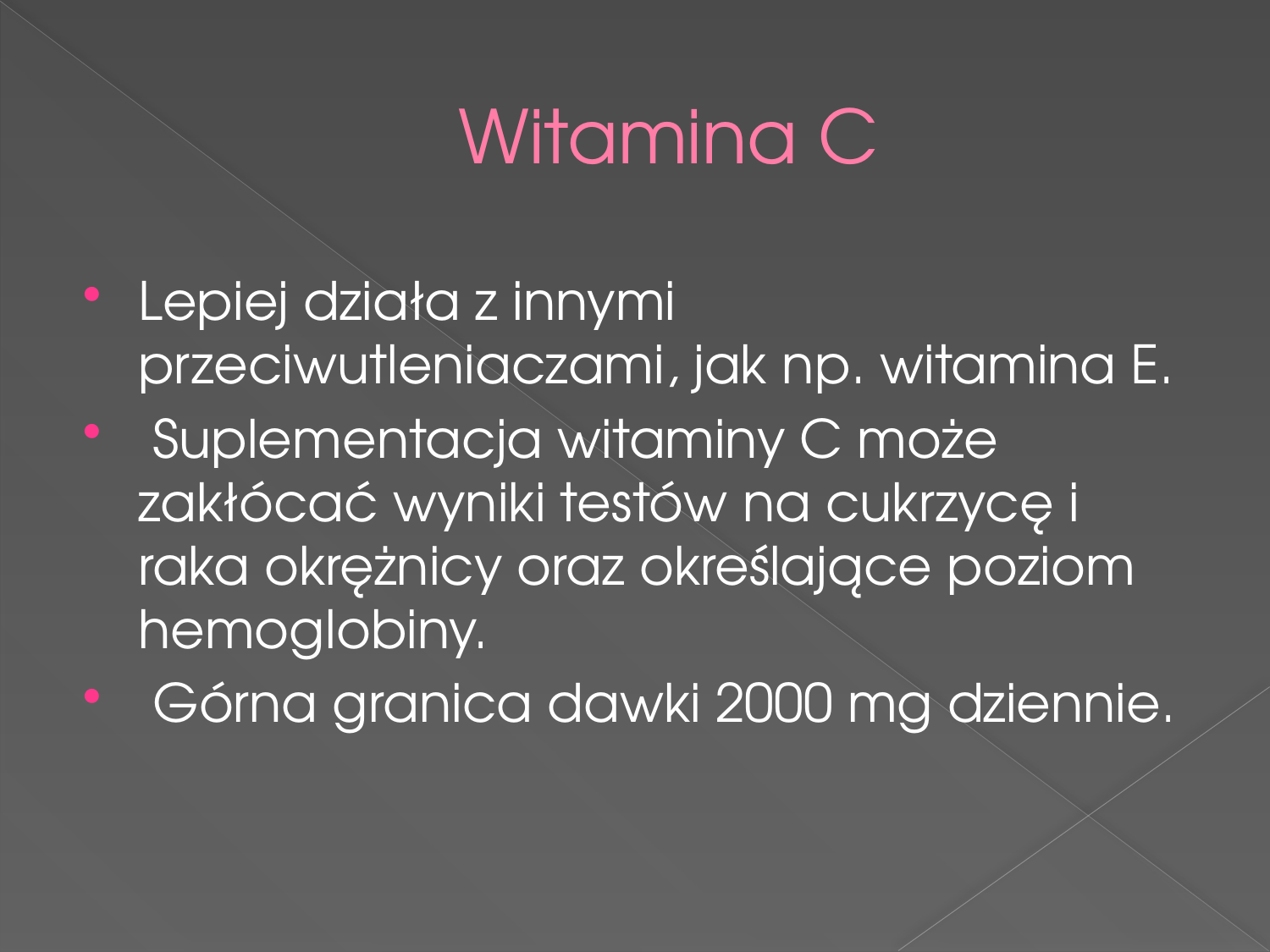

# Witamina C
Lepiej działa z innymi przeciwutleniaczami, jak np. witamina E.
 Suplementacja witaminy C może zakłócać wyniki testów na cukrzycę i raka okrężnicy oraz określające poziom hemoglobiny.
 Górna granica dawki 2000 mg dziennie.